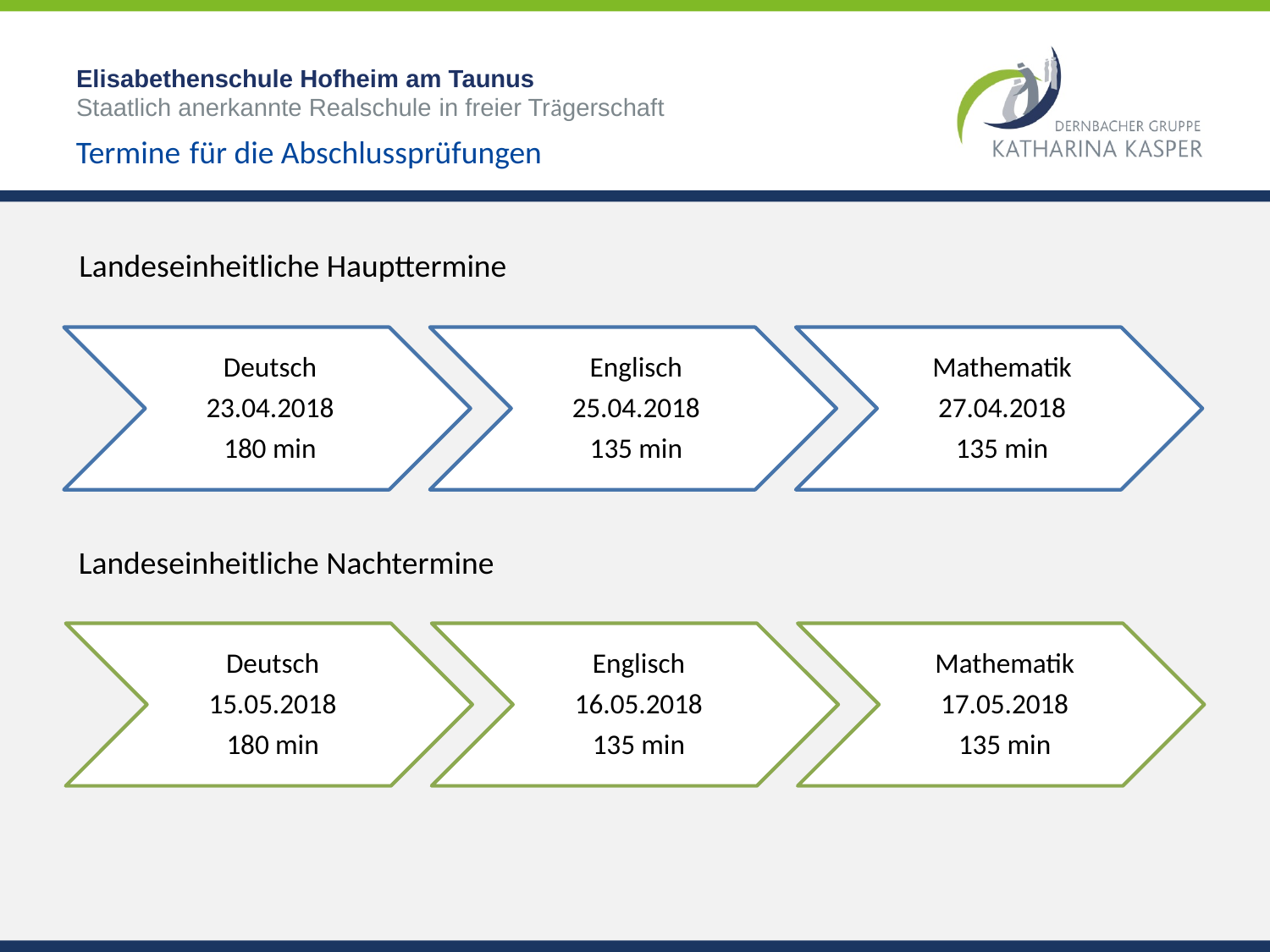

# Elisabethenschule Hofheim am Taunus Staatlich anerkannte Realschule in freier Trägerschaft
Termine für die Abschlussprüfungen
Landeseinheitliche Haupttermine
Deutsch
23.04.2018
180 min
Englisch
25.04.2018
135 min
Mathematik
27.04.2018
135 min
Landeseinheitliche Nachtermine

Deutsch
15.05.2018
180 min

Englisch
16.05.2018
135 min

Mathematik
17.05.2018
135 min